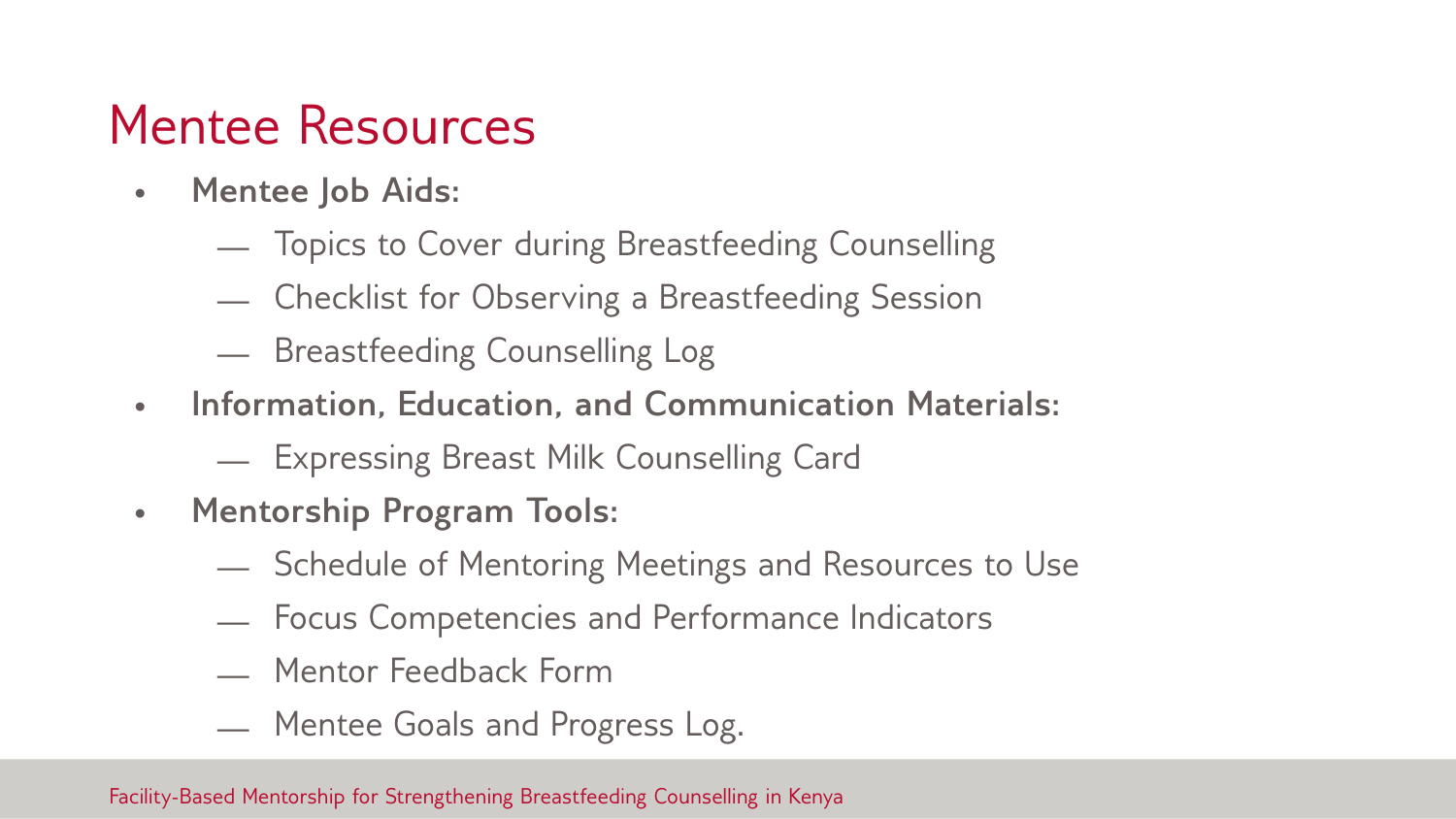

# Mentee Resources
Mentee Job Aids:
Topics to Cover during Breastfeeding Counselling
Checklist for Observing a Breastfeeding Session
Breastfeeding Counselling Log
Information, Education, and Communication Materials:
Expressing Breast Milk Counselling Card
Mentorship Program Tools:
Schedule of Mentoring Meetings and Resources to Use
Focus Competencies and Performance Indicators
Mentor Feedback Form
Mentee Goals and Progress Log.